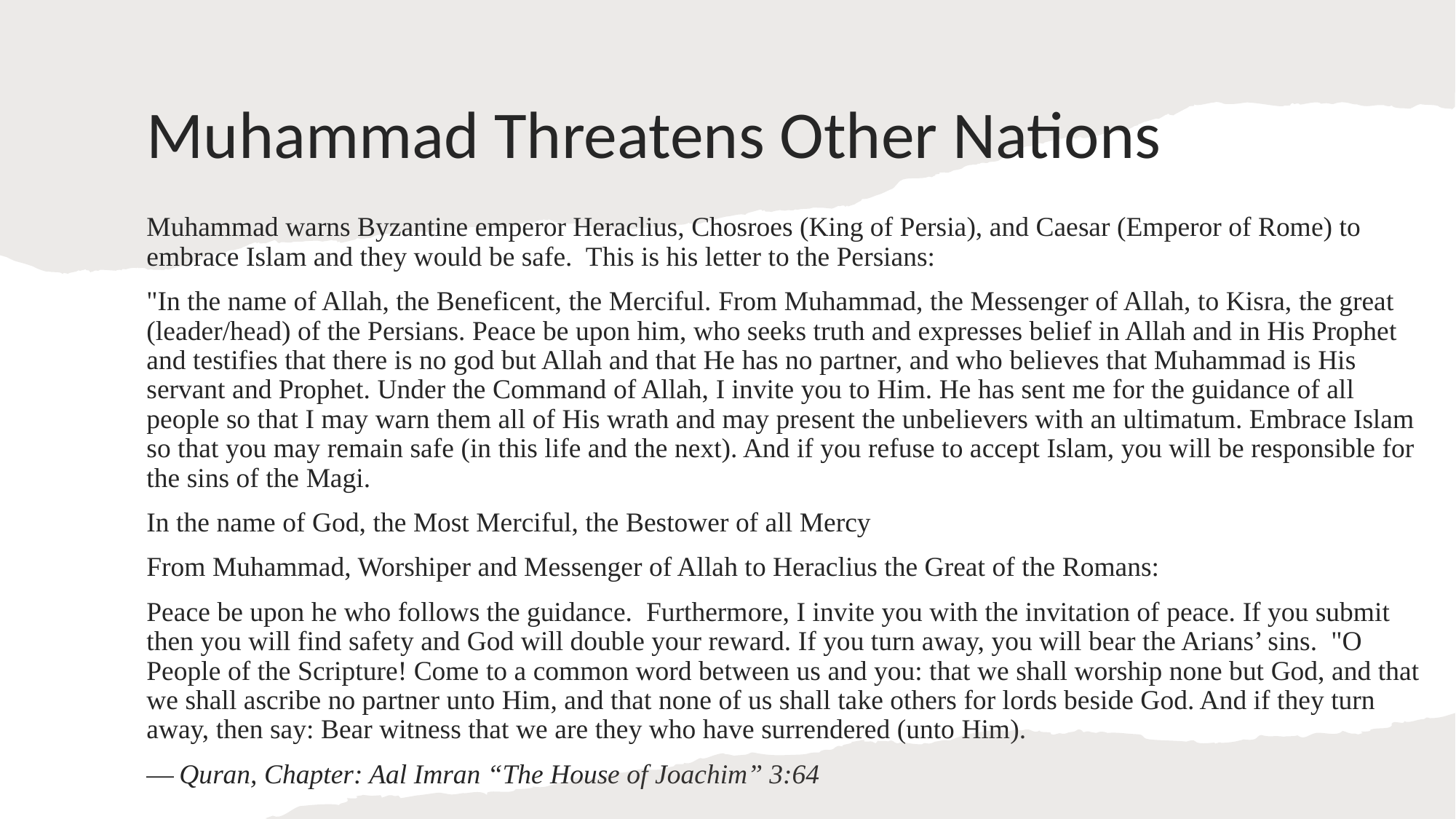

# Muhammad Threatens Other Nations
Muhammad warns Byzantine emperor Heraclius, Chosroes (King of Persia), and Caesar (Emperor of Rome) to embrace Islam and they would be safe.  This is his letter to the Persians:
"In the name of Allah, the Beneficent, the Merciful. From Muhammad, the Messenger of Allah, to Kisra, the great (leader/head) of the Persians. Peace be upon him, who seeks truth and expresses belief in Allah and in His Prophet and testifies that there is no god but Allah and that He has no partner, and who believes that Muhammad is His servant and Prophet. Under the Command of Allah, I invite you to Him. He has sent me for the guidance of all people so that I may warn them all of His wrath and may present the unbelievers with an ultimatum. Embrace Islam so that you may remain safe (in this life and the next). And if you refuse to accept Islam, you will be responsible for the sins of the Magi.
In the name of God, the Most Merciful, the Bestower of all Mercy
From Muhammad, Worshiper and Messenger of Allah to Heraclius the Great of the Romans:
Peace be upon he who follows the guidance.  Furthermore, I invite you with the invitation of peace. If you submit then you will find safety and God will double your reward. If you turn away, you will bear the Arians’ sins.  "O People of the Scripture! Come to a common word between us and you: that we shall worship none but God, and that we shall ascribe no partner unto Him, and that none of us shall take others for lords beside God. And if they turn away, then say: Bear witness that we are they who have surrendered (unto Him).
— Quran, Chapter: Aal Imran “The House of Joachim” 3:64